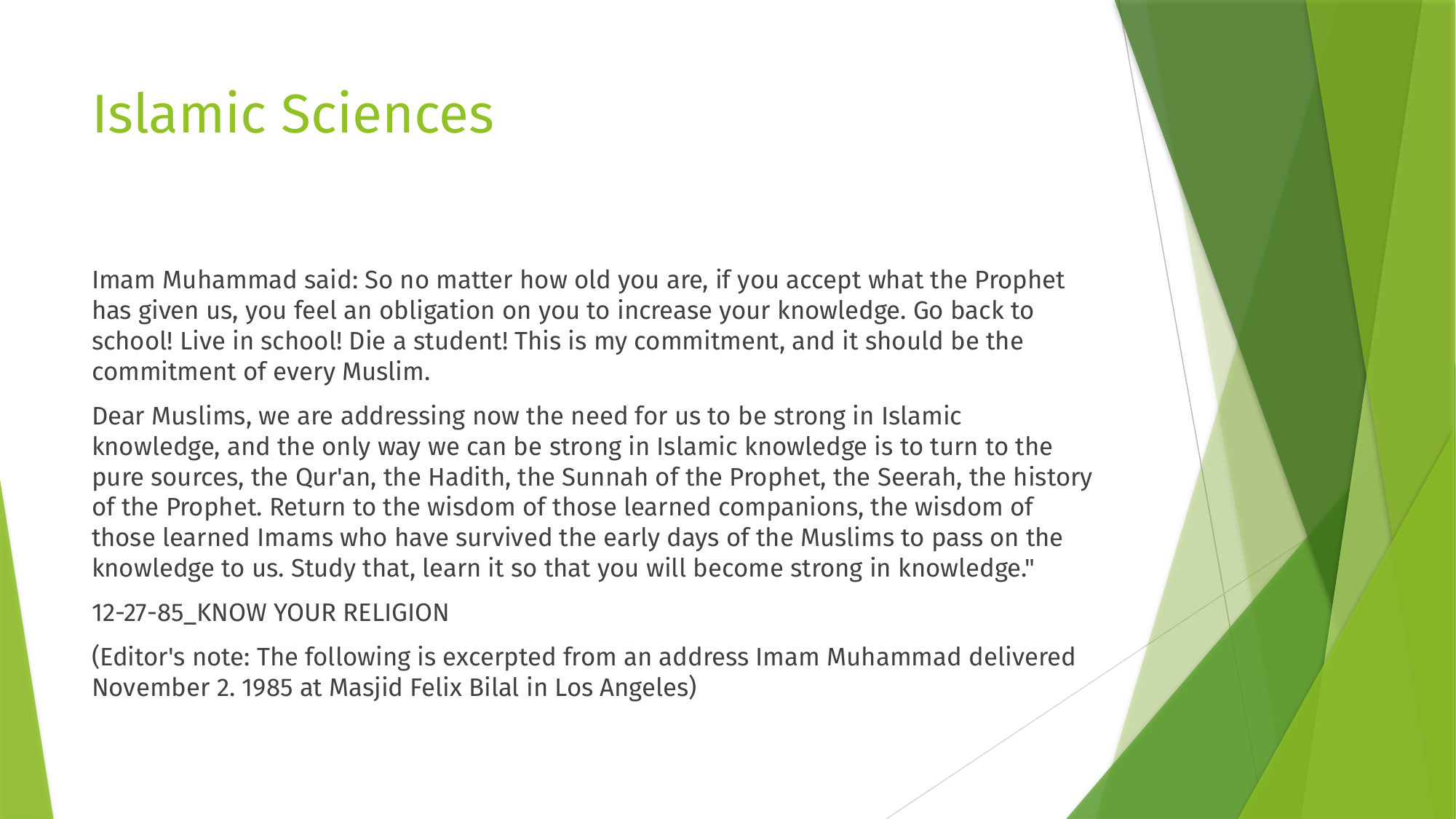

# Islamic Sciences
Imam Muhammad said: So no matter how old you are, if you accept what the Prophet has given us, you feel an obligation on you to increase your knowledge. Go back to school! Live in school! Die a student! This is my commitment, and it should be the commitment of every Muslim.
Dear Muslims, we are addressing now the need for us to be strong in Islamic knowledge, and the only way we can be strong in Islamic knowledge is to turn to the pure sources, the Qur'an, the Hadith, the Sunnah of the Prophet, the Seerah, the history of the Prophet. Return to the wisdom of those learned companions, the wisdom of those learned Imams who have survived the early days of the Muslims to pass on the knowledge to us. Study that, learn it so that you will become strong in knowledge."
12-27-85_KNOW YOUR RELIGION
(Editor's note: The following is excerpted from an address Imam Muhammad delivered November 2. 1985 at Masjid Felix Bilal in Los Angeles)